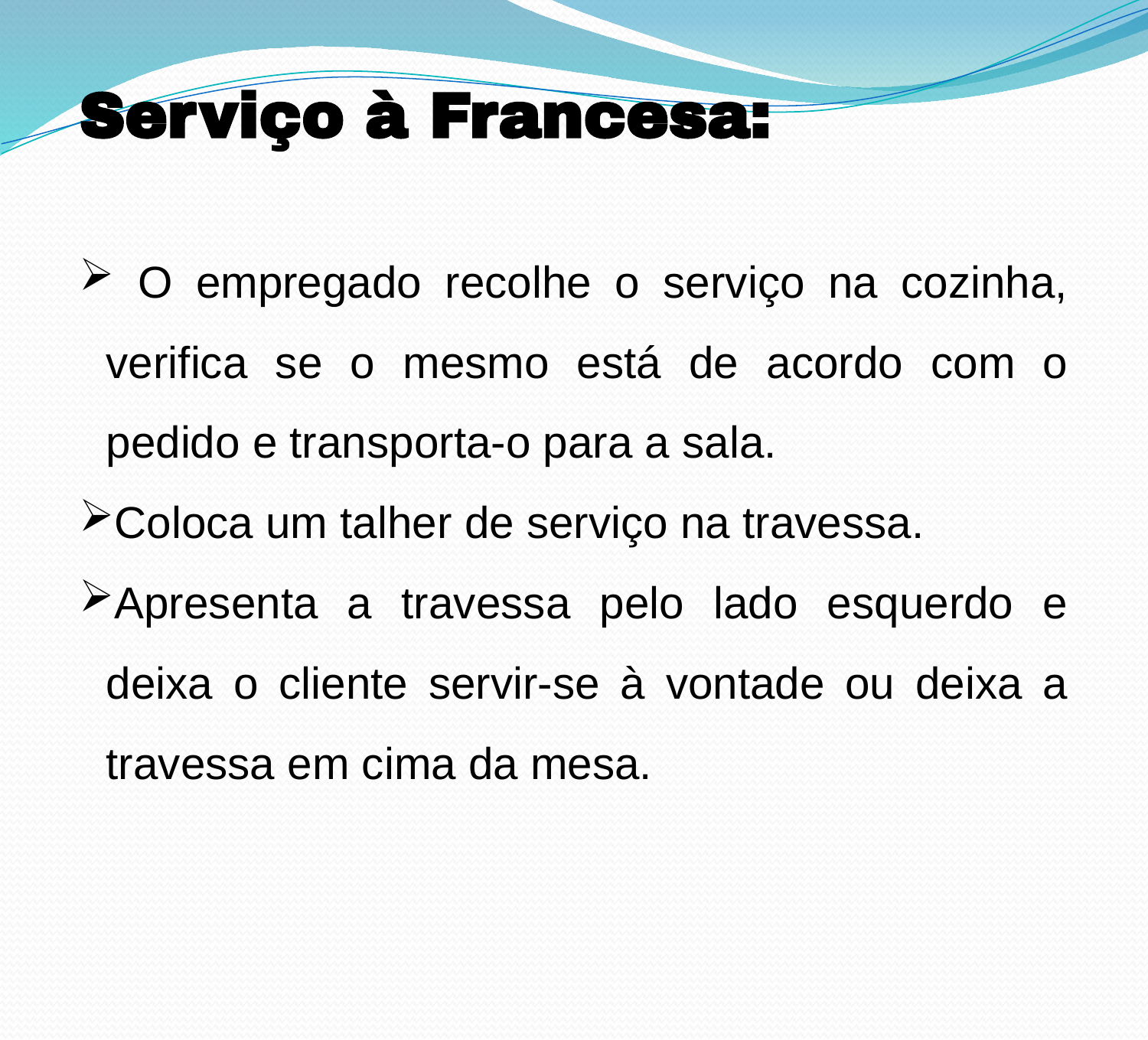

Serviço à Francesa:

 O empregado recolhe o serviço na cozinha, verifica se o mesmo está de acordo com o pedido e transporta-o para a sala.
Coloca um talher de serviço na travessa.
Apresenta a travessa pelo lado esquerdo e deixa o cliente servir-se à vontade ou deixa a travessa em cima da mesa.